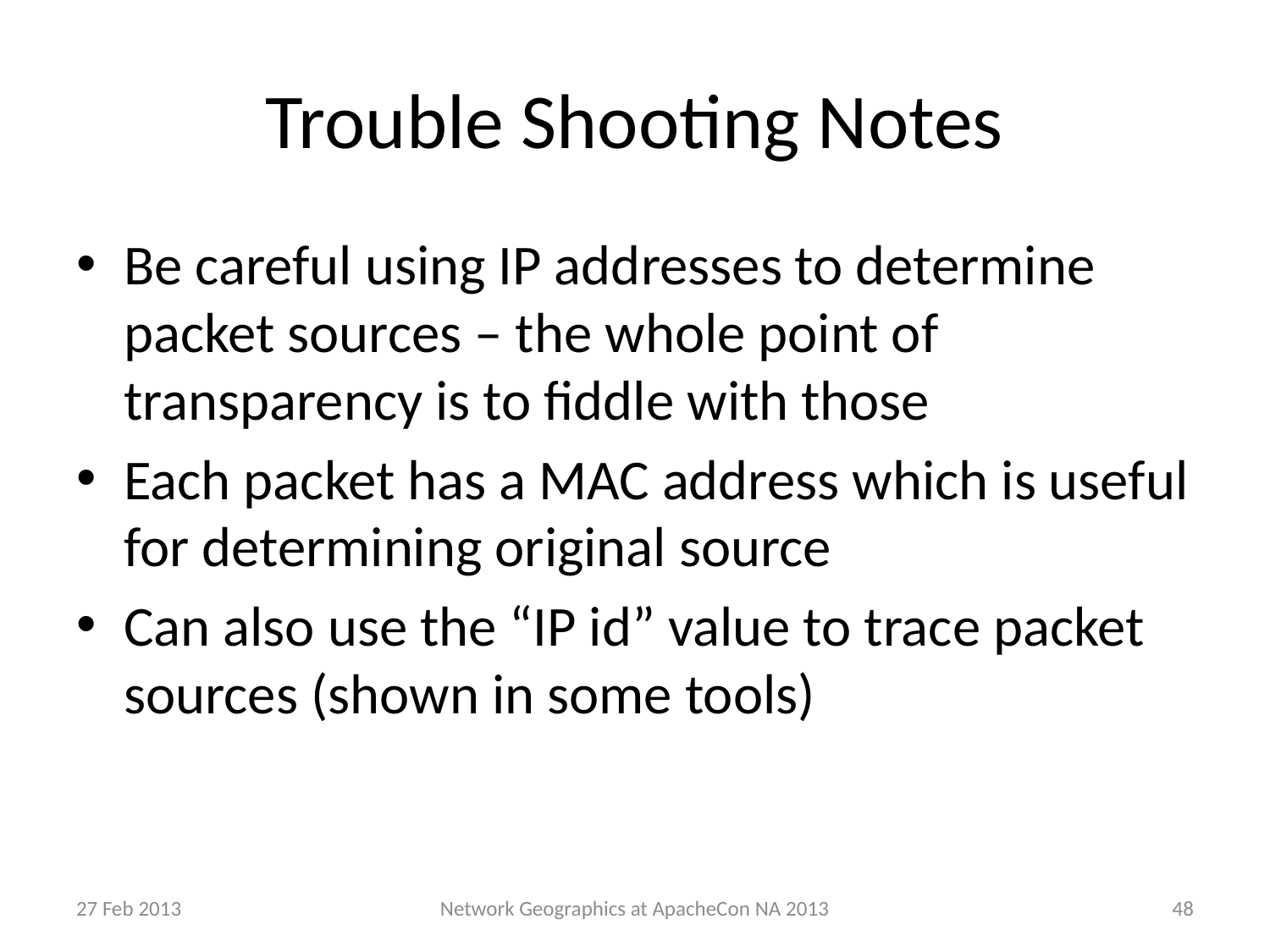

# Trouble Shooting Notes
Be careful using IP addresses to determine packet sources – the whole point of transparency is to fiddle with those
Each packet has a MAC address which is useful for determining original source
Can also use the “IP id” value to trace packet sources (shown in some tools)
27 Feb 2013
48
Network Geographics at ApacheCon NA 2013